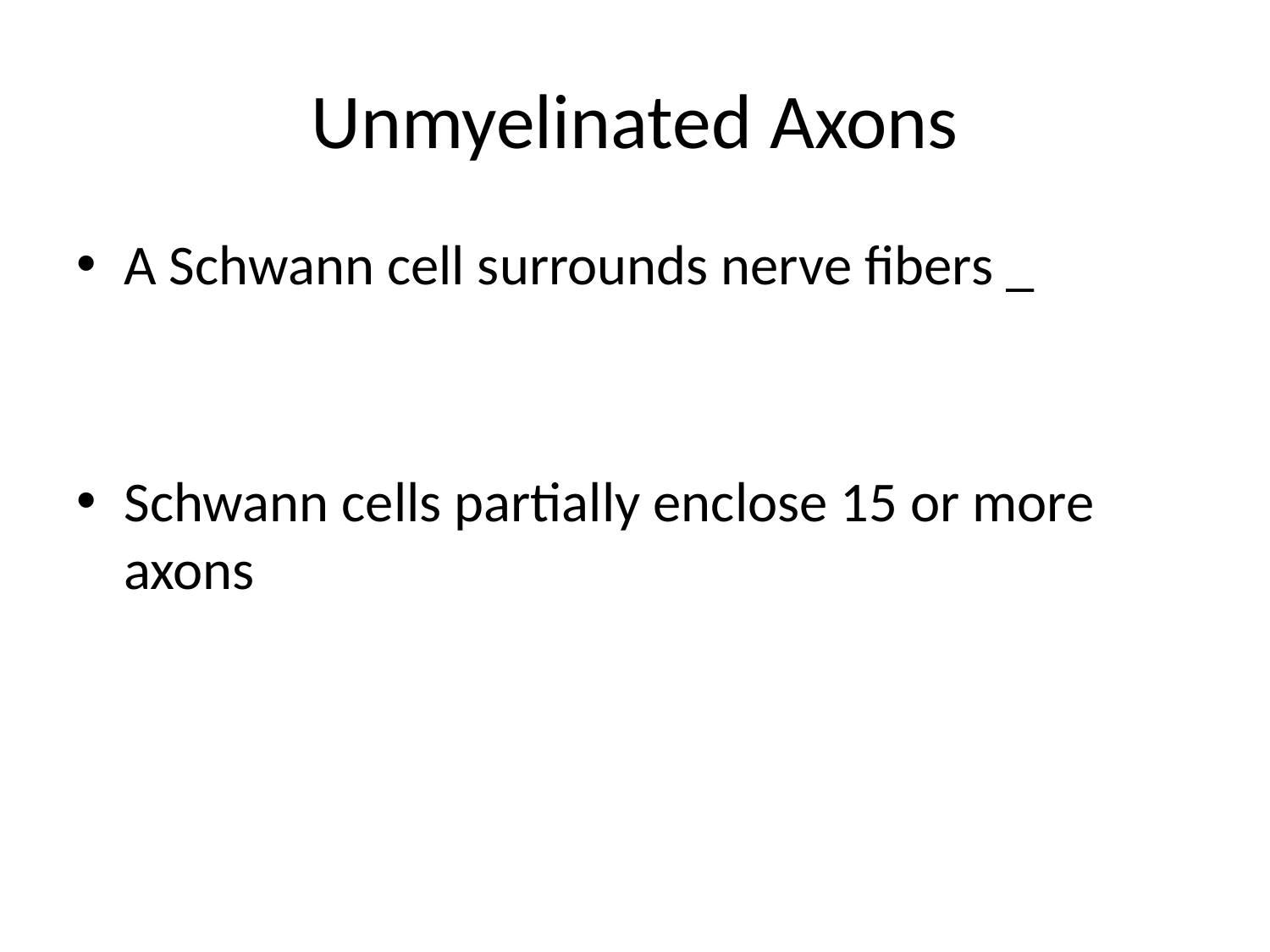

# Unmyelinated Axons
A Schwann cell surrounds nerve fibers _

Schwann cells partially enclose 15 or more axons